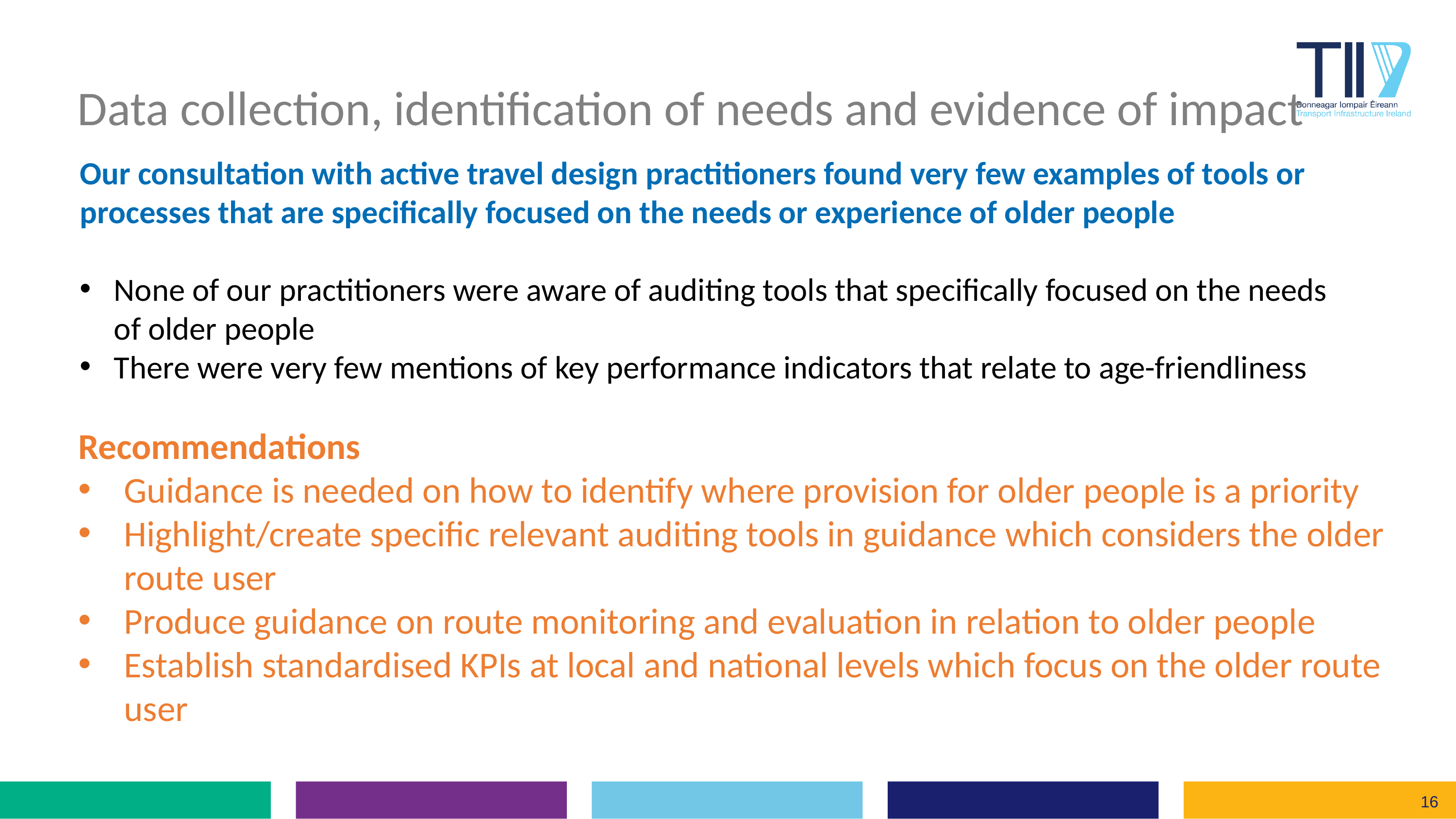

Data collection, identification of needs and evidence of impact
Our consultation with active travel design practitioners found very few examples of tools or processes that are specifically focused on the needs or experience of older people

None of our practitioners were aware of auditing tools that specifically focused on the needs of older people
There were very few mentions of key performance indicators that relate to age-friendliness

Recommendations
Guidance is needed on how to identify where provision for older people is a priority
Highlight/create specific relevant auditing tools in guidance which considers the older route user
Produce guidance on route monitoring and evaluation in relation to older people
Establish standardised KPIs at local and national levels which focus on the older route user